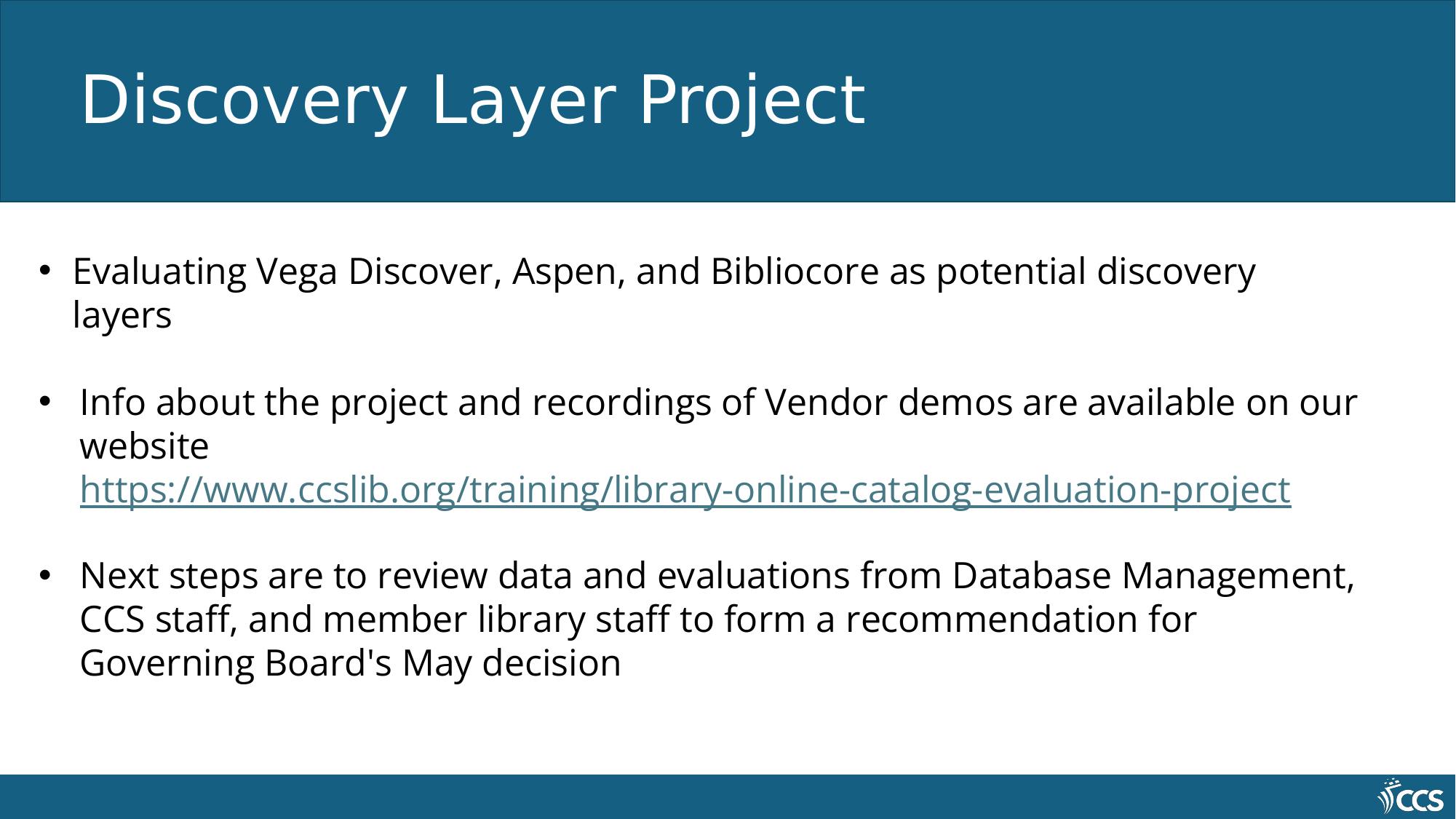

# Discovery Layer Project
Evaluating Vega Discover, Aspen, and Bibliocore as potential discovery layers

Info about the project and recordings of Vendor demos are available on our website
https://www.ccslib.org/training/library-online-catalog-evaluation-project

Next steps are to review data and evaluations from Database Management, CCS staff, and member library staff to form a recommendation for Governing Board's May decision